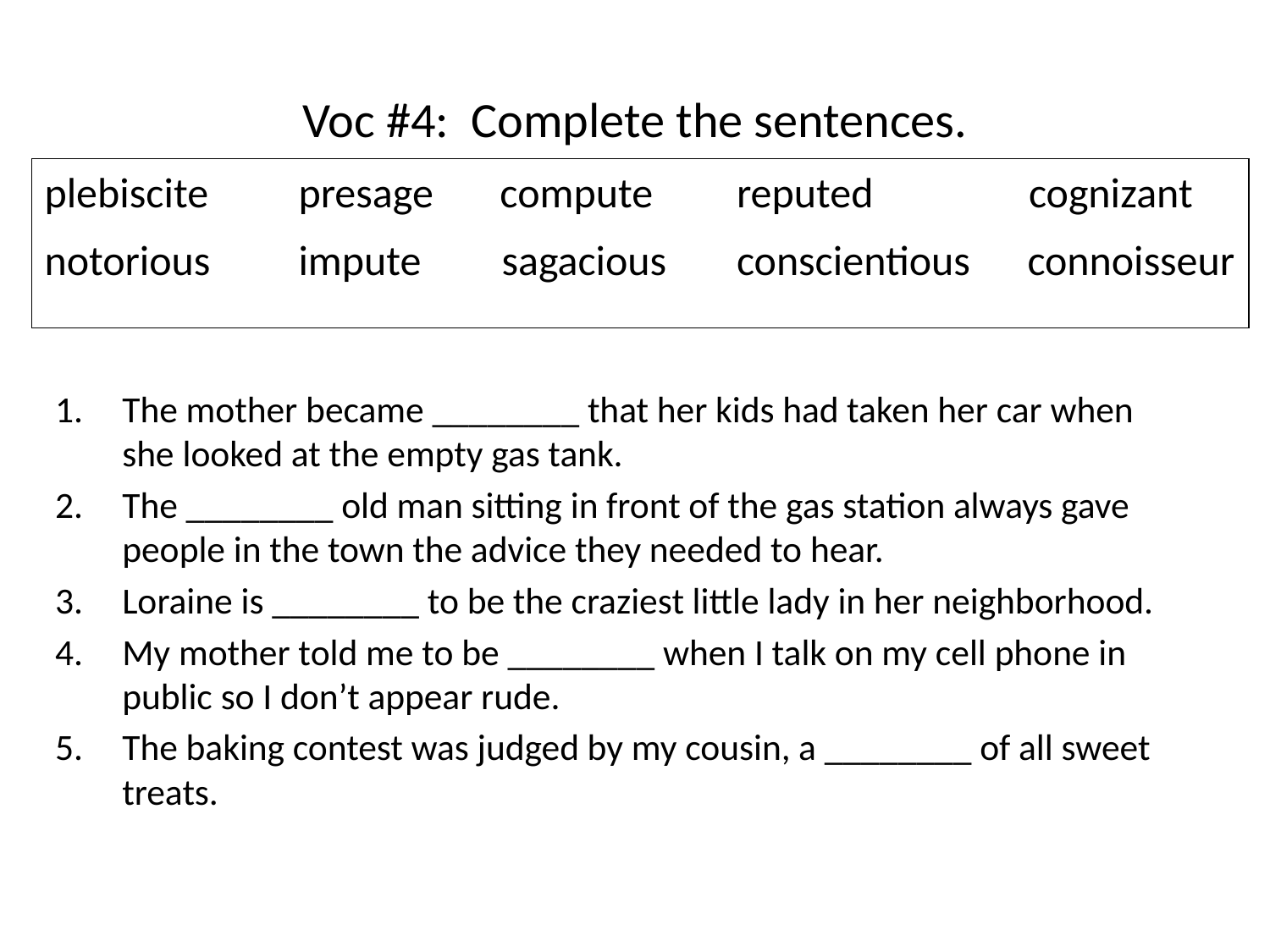

# Voc #4:  Complete the sentences.
plebiscite	presage       compute	      reputed	          cognizant
notorious	impute	        sagacious	      conscientious      connoisseur

The mother became ________ that her kids had taken her car when she looked at the empty gas tank.
The ________ old man sitting in front of the gas station always gave people in the town the advice they needed to hear.
Loraine is ________ to be the craziest little lady in her neighborhood.
My mother told me to be ________ when I talk on my cell phone in public so I don’t appear rude.
The baking contest was judged by my cousin, a ________ of all sweet treats.